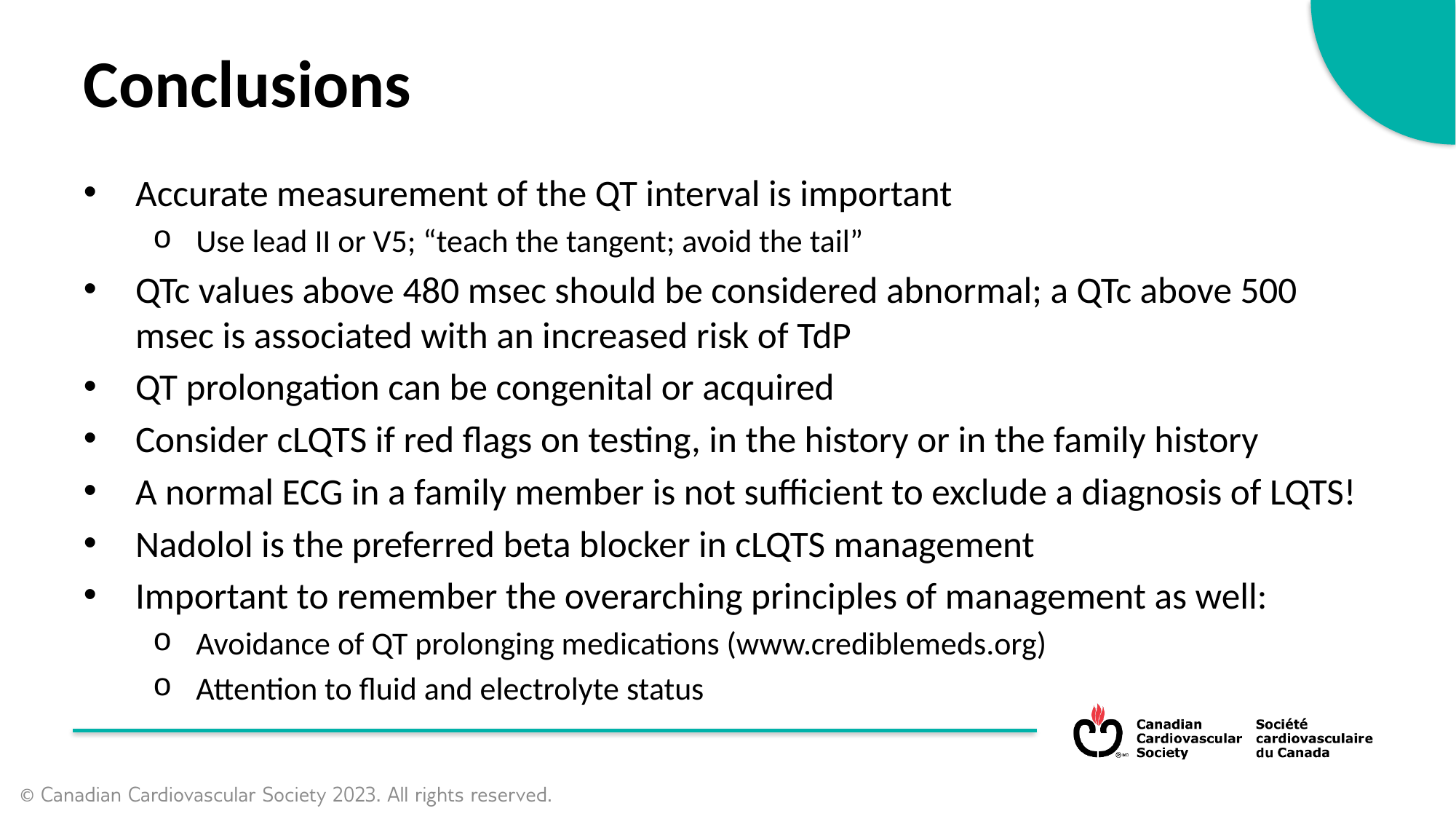

Conclusions
Accurate measurement of the QT interval is important
Use lead II or V5; “teach the tangent; avoid the tail”
QTc values above 480 msec should be considered abnormal; a QTc above 500 msec is associated with an increased risk of TdP
QT prolongation can be congenital or acquired
Consider cLQTS if red flags on testing, in the history or in the family history
A normal ECG in a family member is not sufficient to exclude a diagnosis of LQTS!
Nadolol is the preferred beta blocker in cLQTS management
Important to remember the overarching principles of management as well:
Avoidance of QT prolonging medications (www.crediblemeds.org)
Attention to fluid and electrolyte status

© Canadian Cardiovascular Society 2023. All rights reserved.